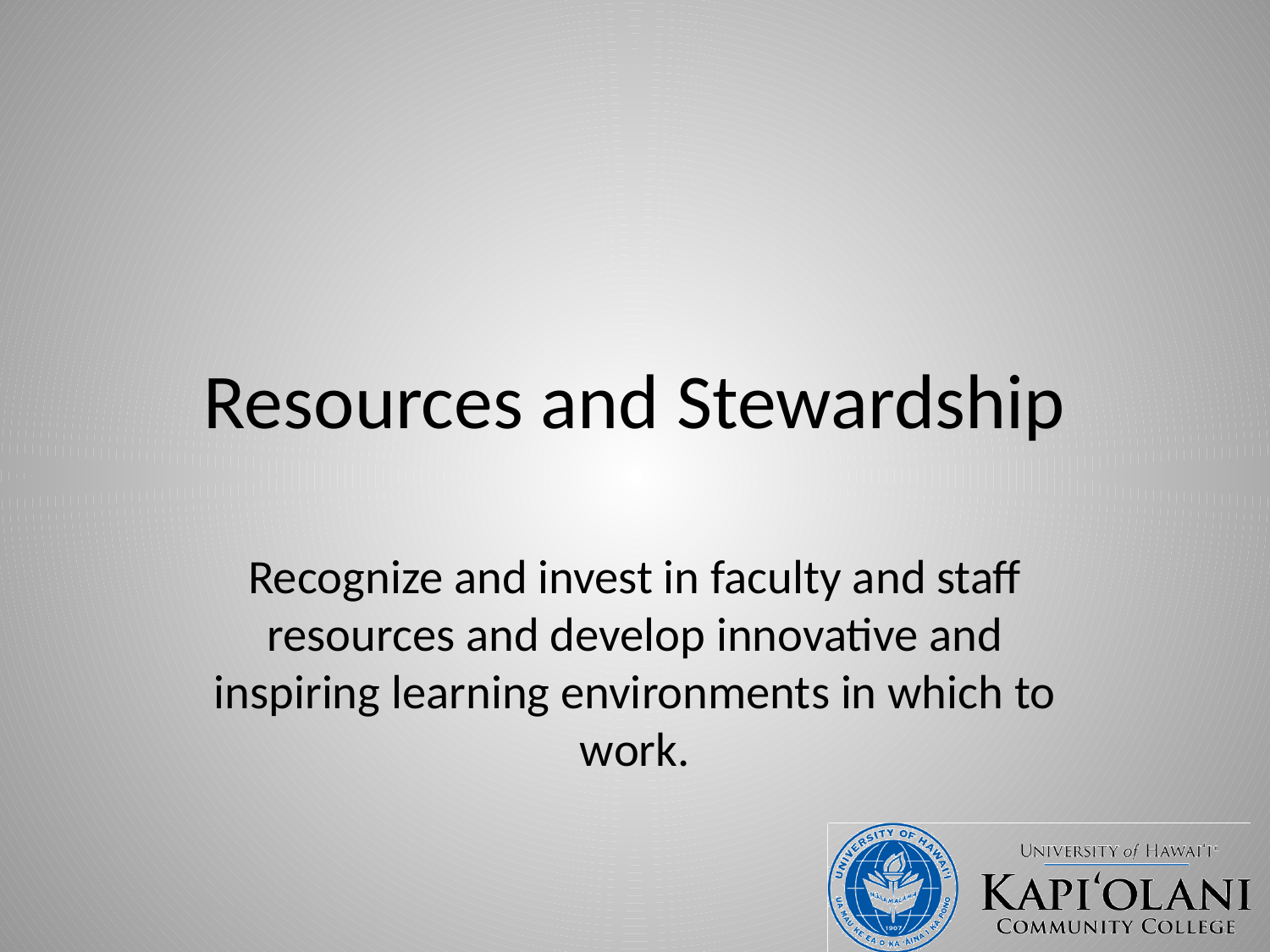

# Resources and Stewardship
Recognize and invest in faculty and staff resources and develop innovative and inspiring learning environments in which to work.